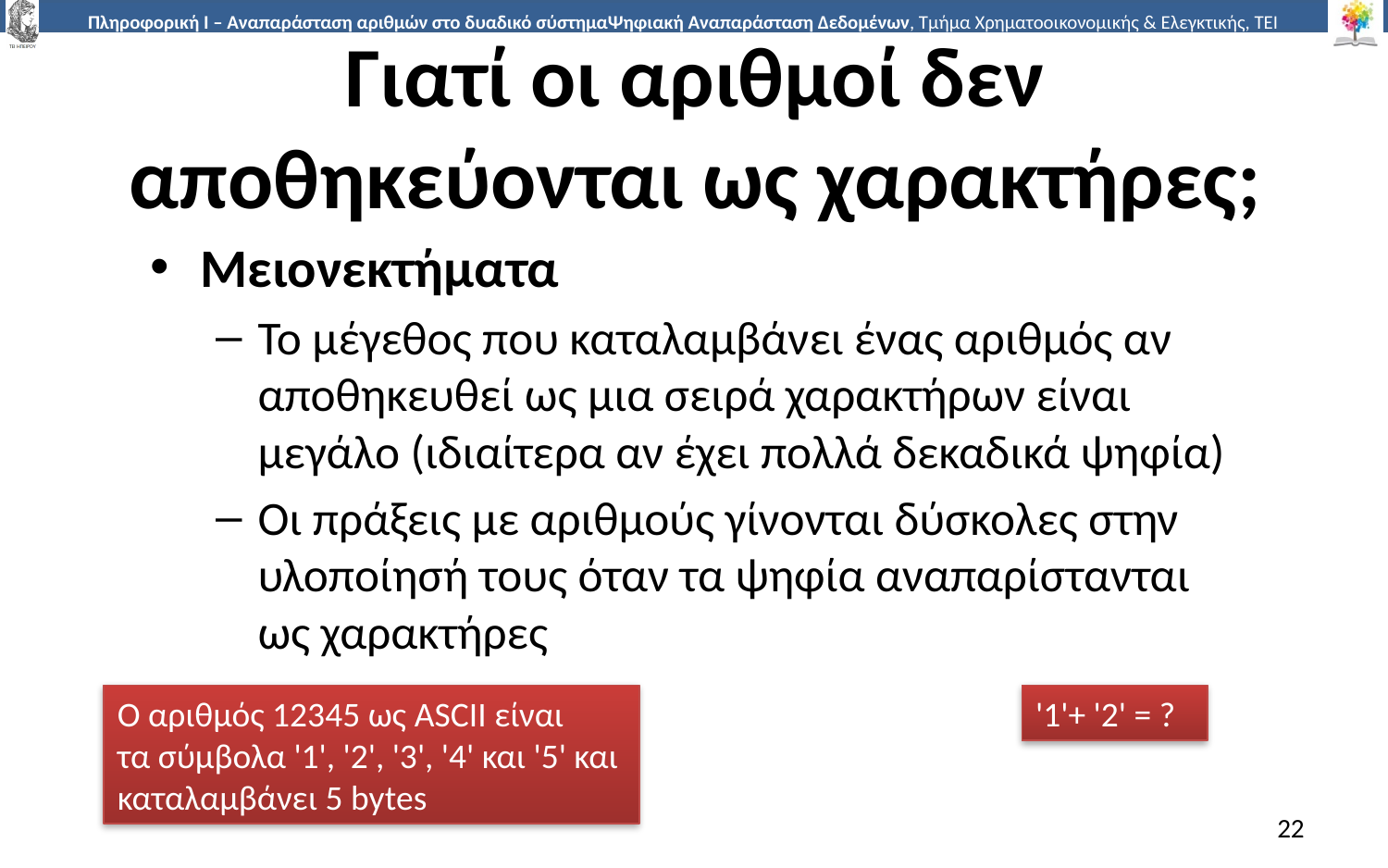

# Γιατί οι αριθμοί δεν αποθηκεύονται ως χαρακτήρες;
Μειονεκτήματα
Το μέγεθος που καταλαμβάνει ένας αριθμός αν αποθηκευθεί ως μια σειρά χαρακτήρων είναι μεγάλο (ιδιαίτερα αν έχει πολλά δεκαδικά ψηφία)
Οι πράξεις με αριθμούς γίνονται δύσκολες στην υλοποίησή τους όταν τα ψηφία αναπαρίστανται ως χαρακτήρες
Ο αριθμός 12345 ως ASCII είναι
τα σύμβολα '1', '2', '3', '4' και '5' και καταλαμβάνει 5 bytes
'1'+ '2' = ?
22